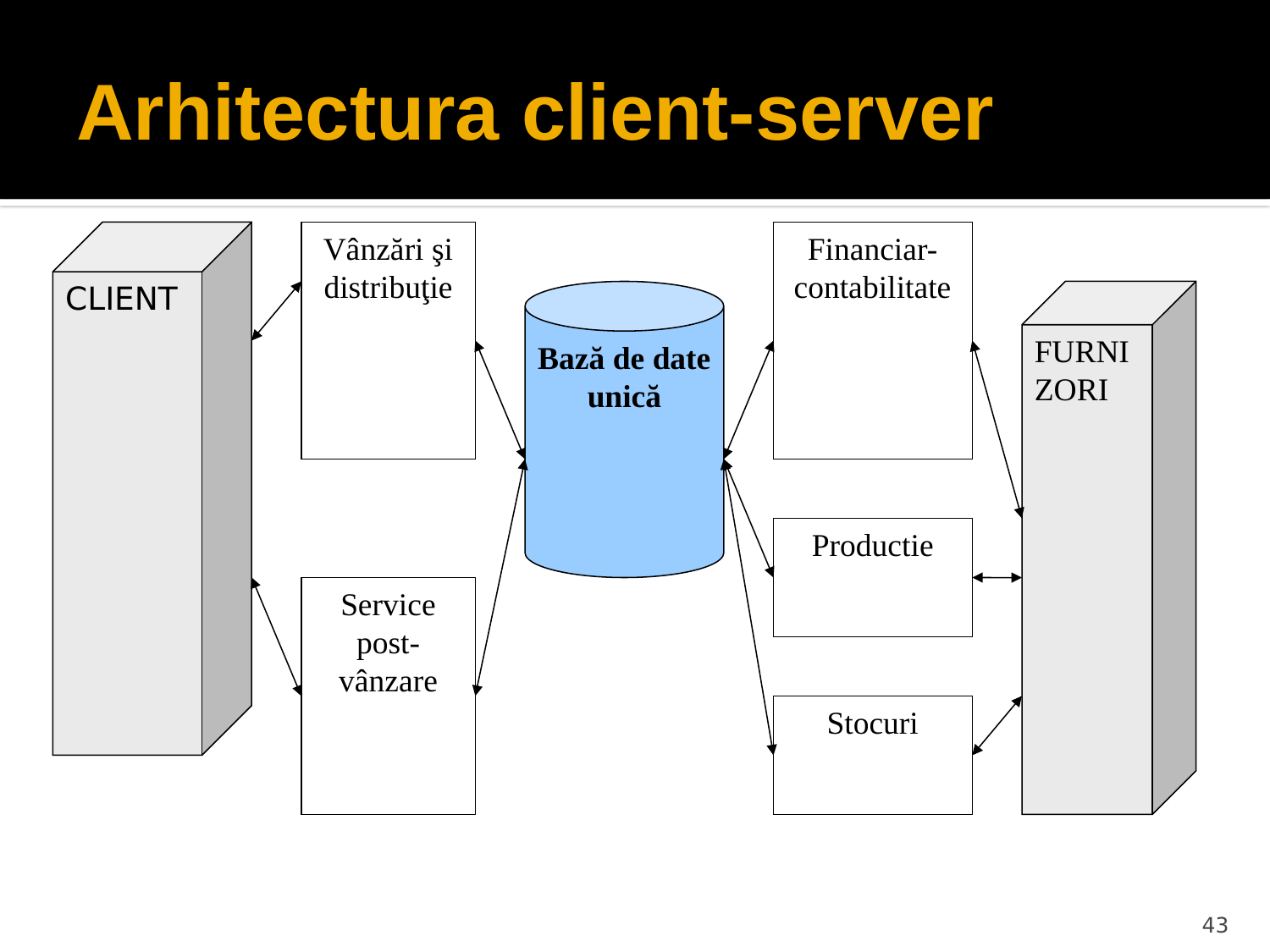

# Arhitectura client-server
CLIENT
Vânzări şi distribuţie
Financiar-contabilitate

Bază de date unică
FURNIZORI

Productie

Service post-vânzare

Stocuri

43